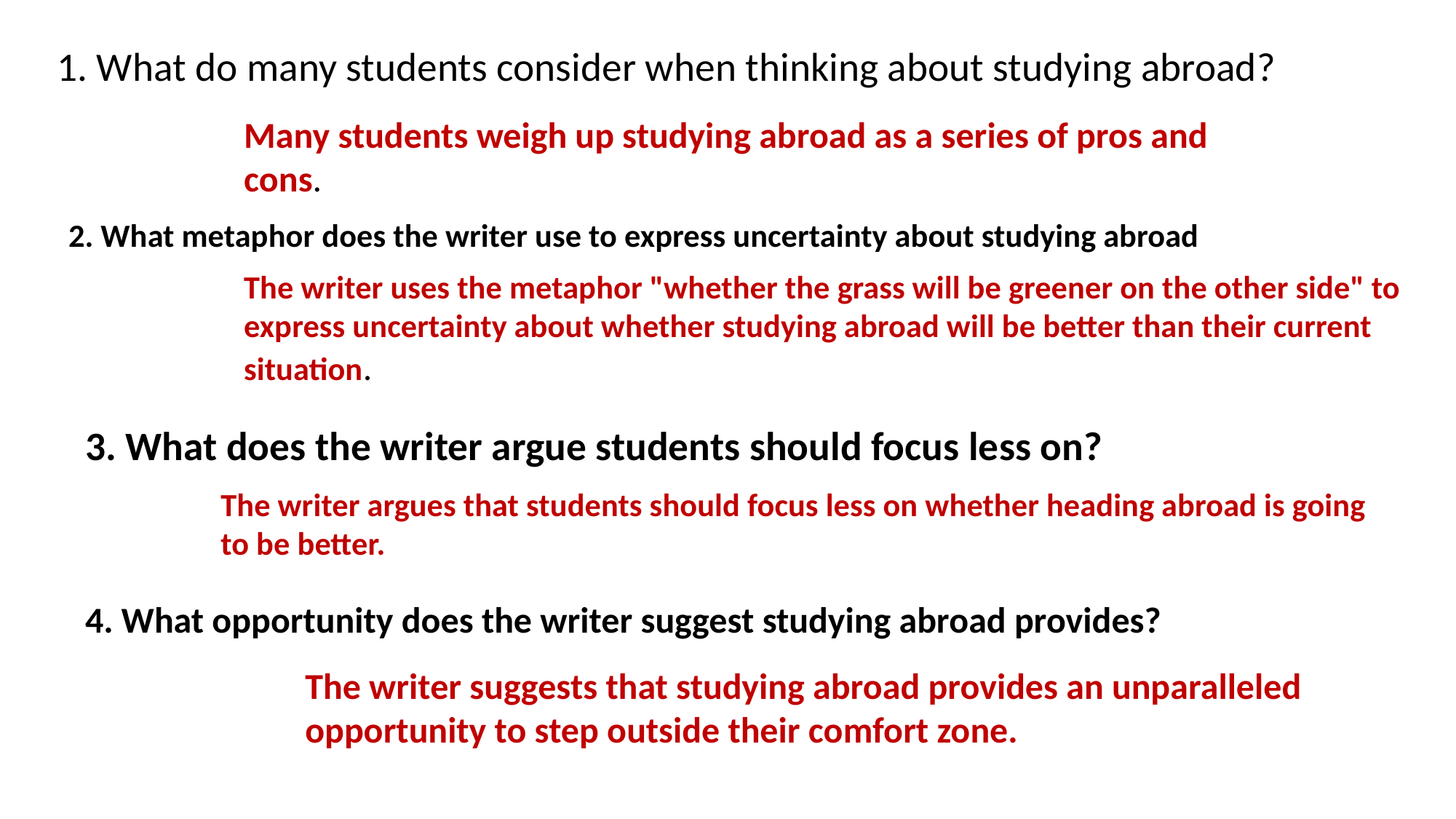

1. What do many students consider when thinking about studying abroad?
Many students weigh up studying abroad as a series of pros and cons.
2. What metaphor does the writer use to express uncertainty about studying abroad
The writer uses the metaphor "whether the grass will be greener on the other side" to express uncertainty about whether studying abroad will be better than their current situation.
3. What does the writer argue students should focus less on?
The writer argues that students should focus less on whether heading abroad is going to be better.
4. What opportunity does the writer suggest studying abroad provides?
The writer suggests that studying abroad provides an unparalleled opportunity to step outside their comfort zone.